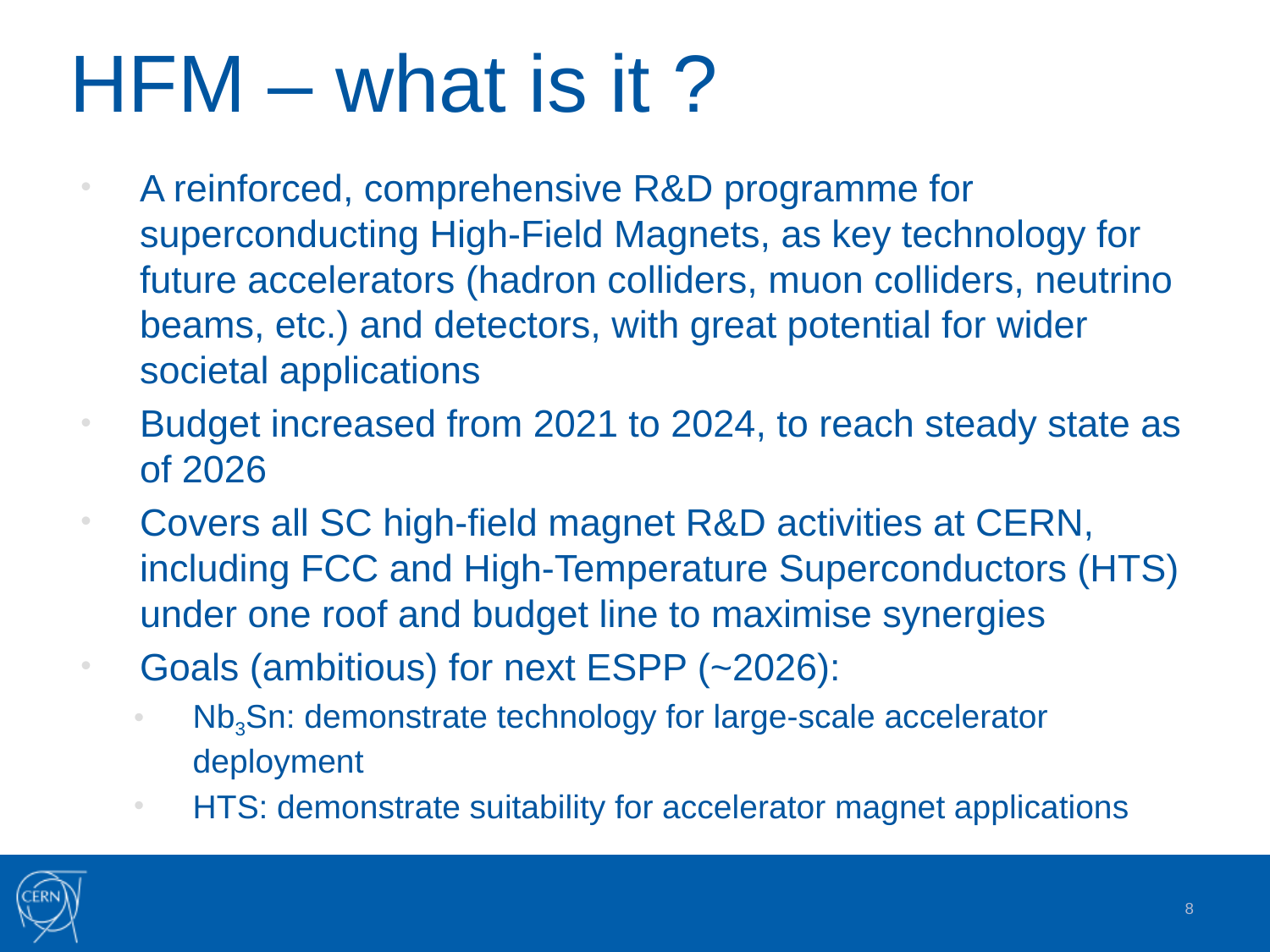

# HFM – what is it ?
A reinforced, comprehensive R&D programme for superconducting High-Field Magnets, as key technology for future accelerators (hadron colliders, muon colliders, neutrino beams, etc.) and detectors, with great potential for wider societal applications
Budget increased from 2021 to 2024, to reach steady state as of 2026
Covers all SC high-field magnet R&D activities at CERN, including FCC and High-Temperature Superconductors (HTS) under one roof and budget line to maximise synergies
Goals (ambitious) for next ESPP (~2026):
Nb3Sn: demonstrate technology for large-scale accelerator deployment
HTS: demonstrate suitability for accelerator magnet applications
8